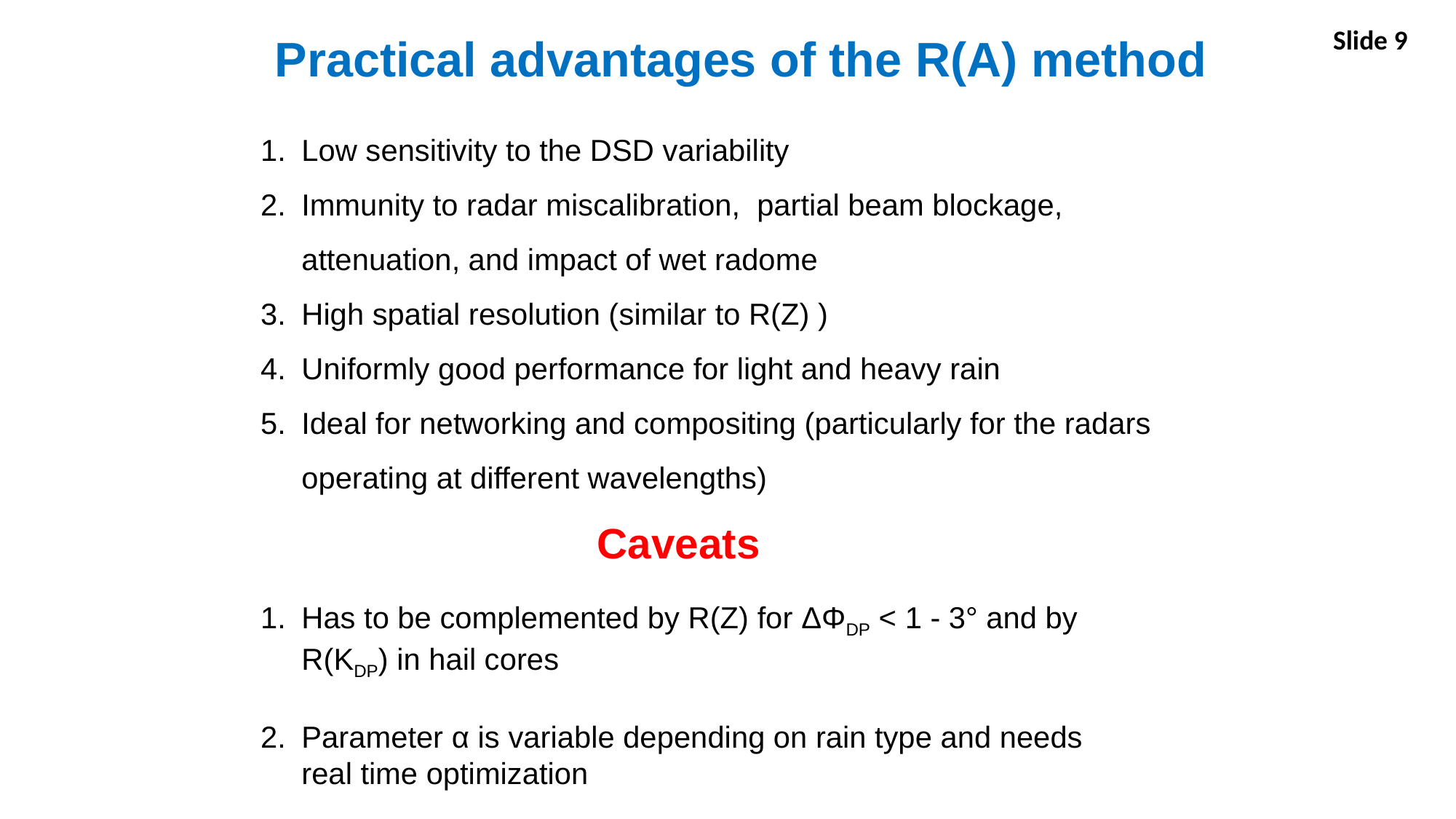

Slide 9
Practical advantages of the R(A) method
Low sensitivity to the DSD variability
Immunity to radar miscalibration,  partial beam blockage,  attenuation, and impact of wet radome
High spatial resolution (similar to R(Z) )
Uniformly good performance for light and heavy rain
Ideal for networking and compositing (particularly for the radars operating at different wavelengths)
Caveats
Has to be complemented by R(Z) for ΔΦDP < 1 - 3° and by R(KDP) in hail cores

Parameter α is variable depending on rain type and needs real time optimization